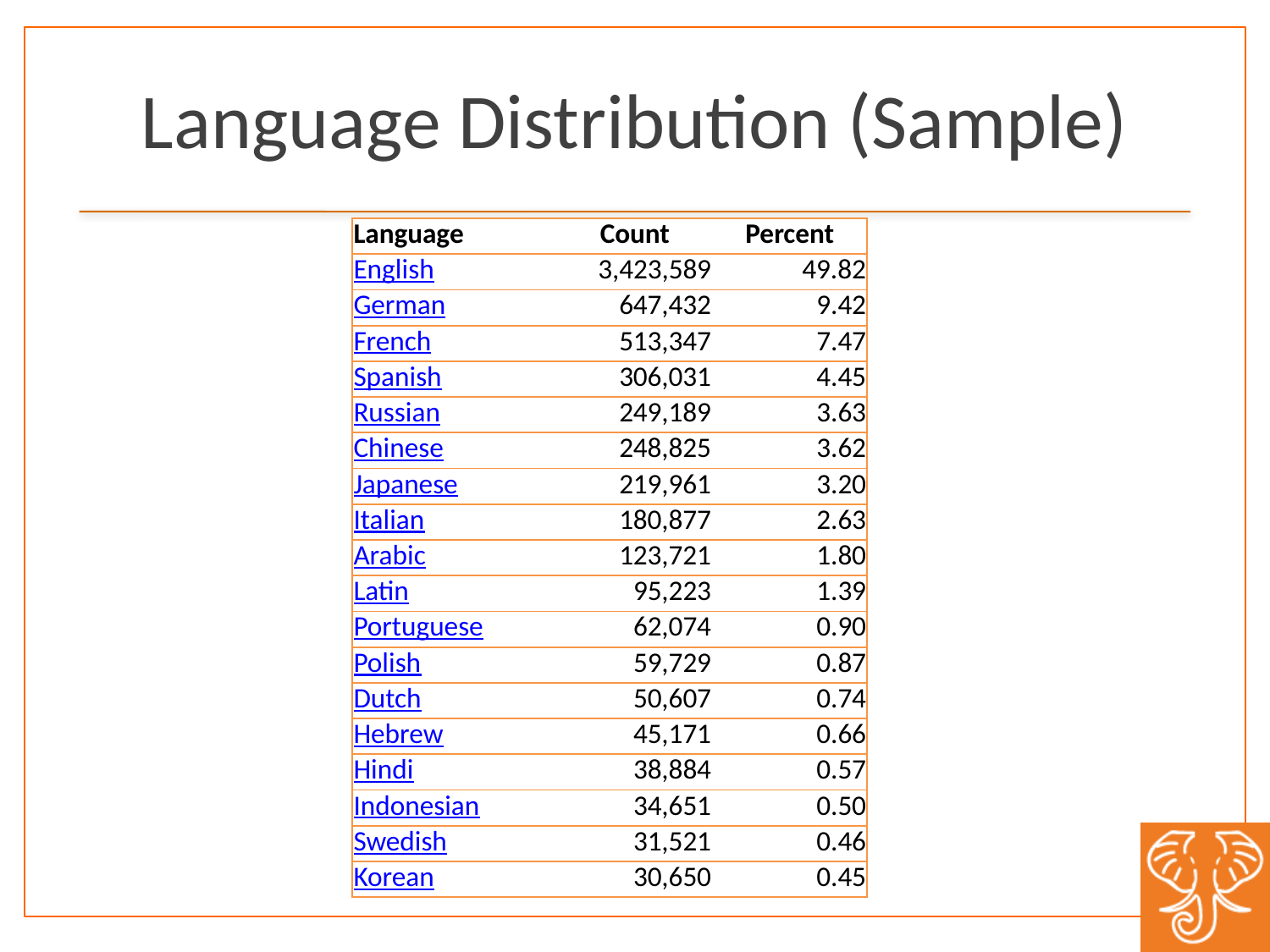

# Language Distribution (Sample)
| Language | Count | Percent |
| --- | --- | --- |
| English | 3,423,589 | 49.82 |
| German | 647,432 | 9.42 |
| French | 513,347 | 7.47 |
| Spanish | 306,031 | 4.45 |
| Russian | 249,189 | 3.63 |
| Chinese | 248,825 | 3.62 |
| Japanese | 219,961 | 3.20 |
| Italian | 180,877 | 2.63 |
| Arabic | 123,721 | 1.80 |
| Latin | 95,223 | 1.39 |
| Portuguese | 62,074 | 0.90 |
| Polish | 59,729 | 0.87 |
| Dutch | 50,607 | 0.74 |
| Hebrew | 45,171 | 0.66 |
| Hindi | 38,884 | 0.57 |
| Indonesian | 34,651 | 0.50 |
| Swedish | 31,521 | 0.46 |
| Korean | 30,650 | 0.45 |